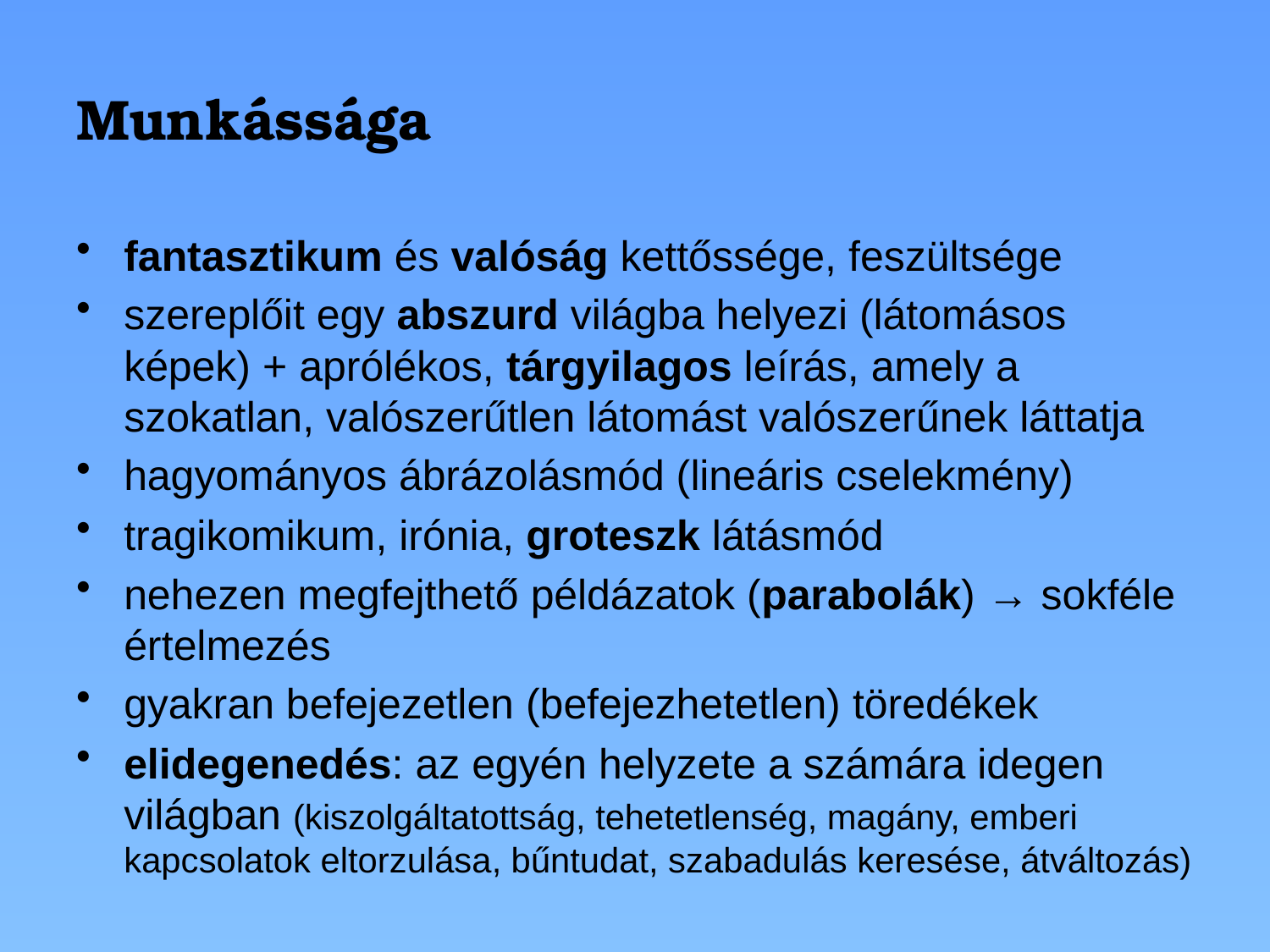

# Munkássága
fantasztikum és valóság kettőssége, feszültsége
szereplőit egy abszurd világba helyezi (látomásos képek) + aprólékos, tárgyilagos leírás, amely a szokatlan, valószerűtlen látomást valószerűnek láttatja
hagyományos ábrázolásmód (lineáris cselekmény)
tragikomikum, irónia, groteszk látásmód
nehezen megfejthető példázatok (parabolák) → sokféle értelmezés
gyakran befejezetlen (befejezhetetlen) töredékek
elidegenedés: az egyén helyzete a számára idegen világban (kiszolgáltatottság, tehetetlenség, magány, emberi kapcsolatok eltorzulása, bűntudat, szabadulás keresése, átváltozás)